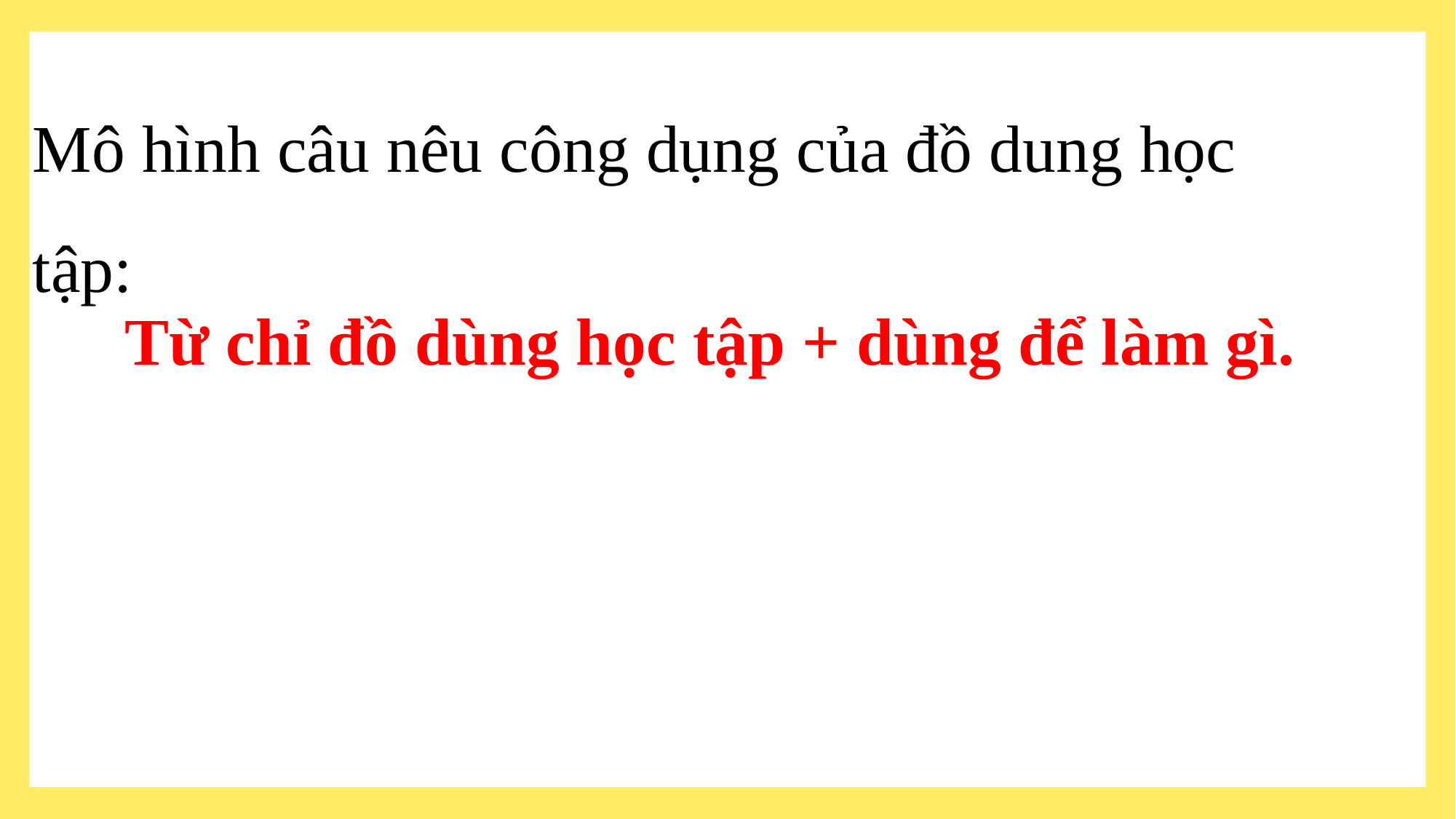

Mô hình câu nêu công dụng của đồ dung học tập:
Từ chỉ đồ dùng học tập + dùng để làm gì.